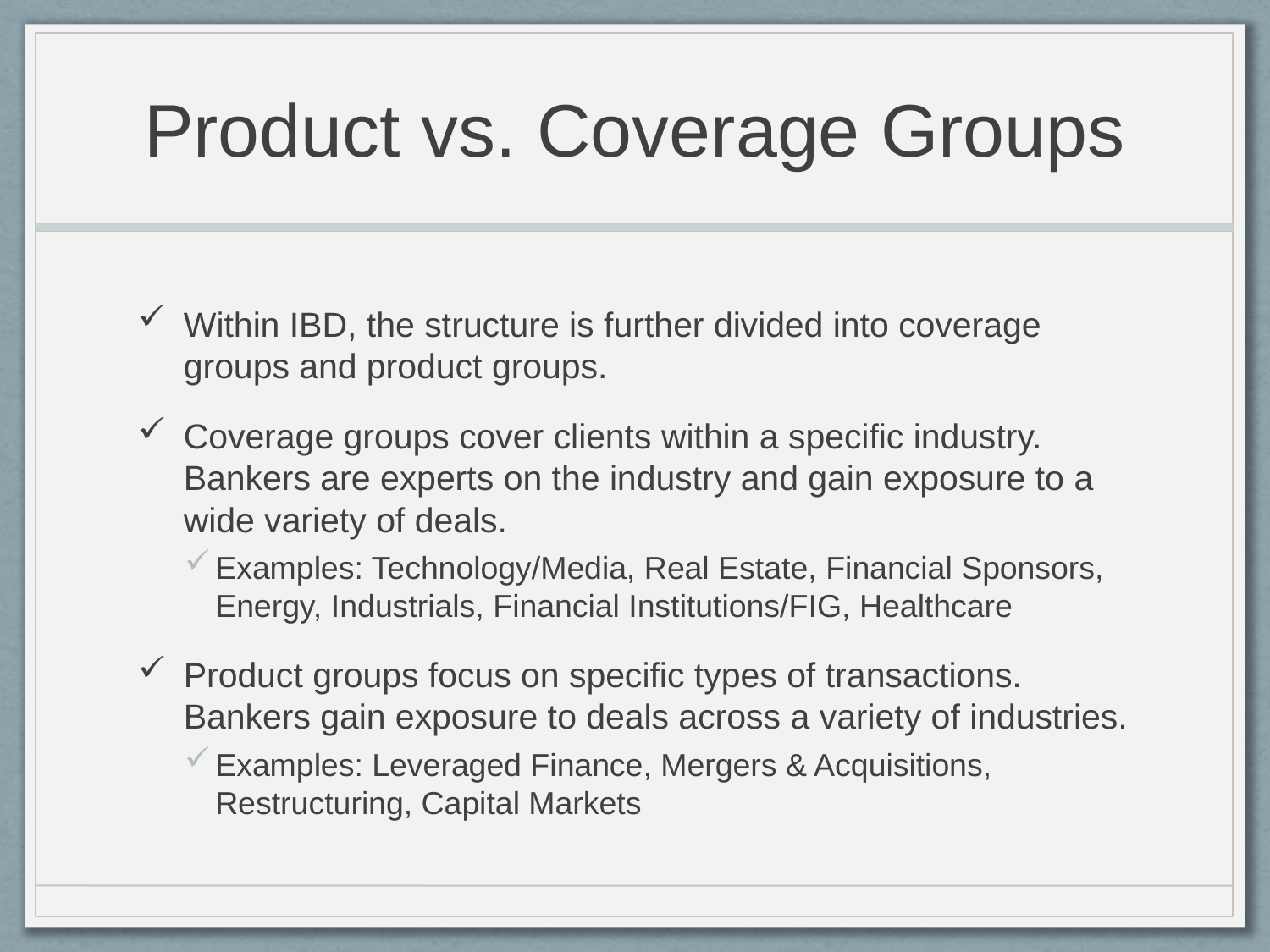

# Product vs. Coverage Groups
Within IBD, the structure is further divided into coverage groups and product groups.
Coverage groups cover clients within a specific industry. Bankers are experts on the industry and gain exposure to a wide variety of deals.
Examples: Technology/Media, Real Estate, Financial Sponsors, Energy, Industrials, Financial Institutions/FIG, Healthcare
Product groups focus on specific types of transactions. Bankers gain exposure to deals across a variety of industries.
Examples: Leveraged Finance, Mergers & Acquisitions, Restructuring, Capital Markets